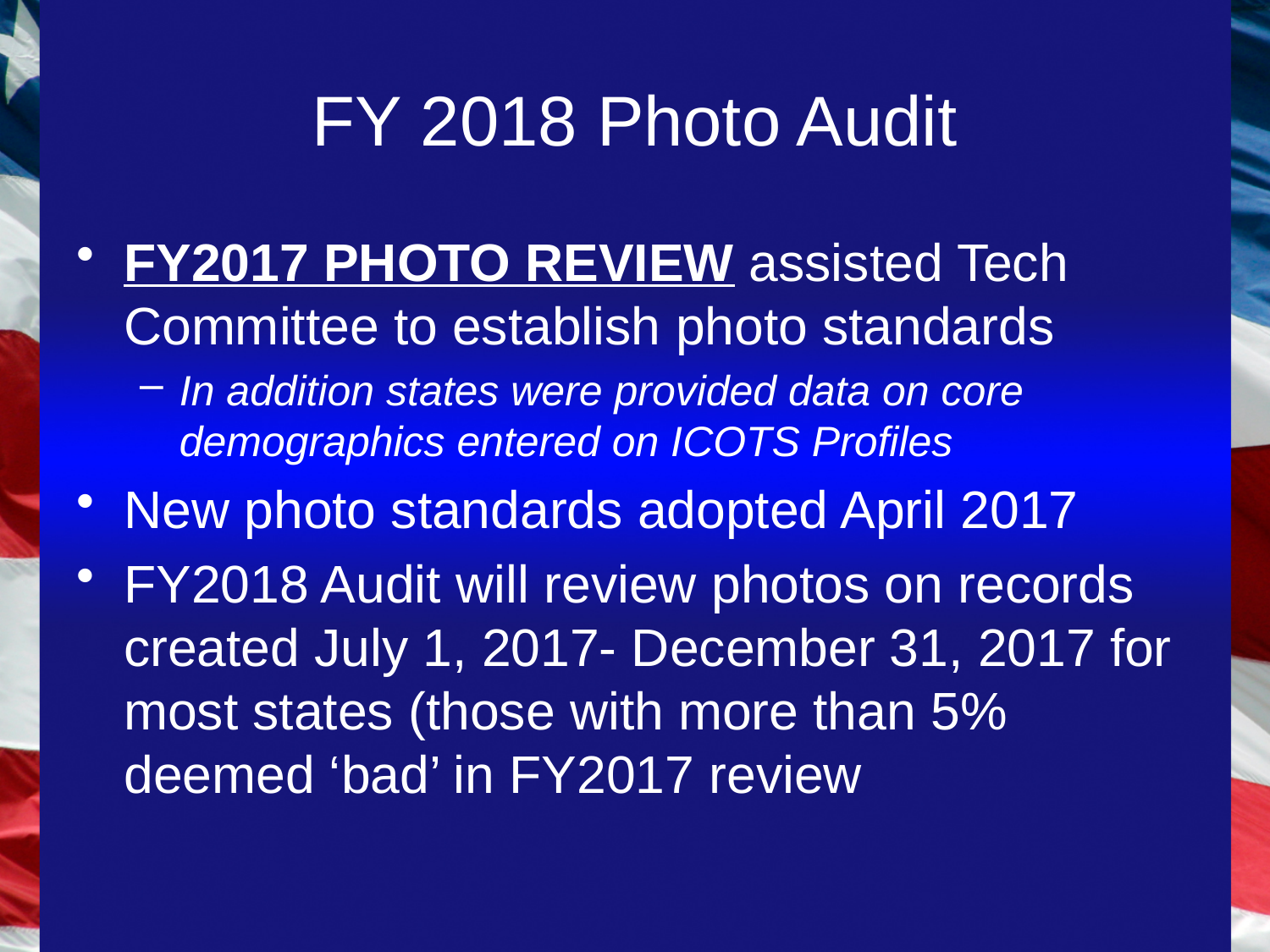

# FY 2018 Photo Audit
FY2017 PHOTO REVIEW assisted Tech Committee to establish photo standards
In addition states were provided data on core demographics entered on ICOTS Profiles
New photo standards adopted April 2017
FY2018 Audit will review photos on records created July 1, 2017- December 31, 2017 for most states (those with more than 5% deemed ‘bad’ in FY2017 review